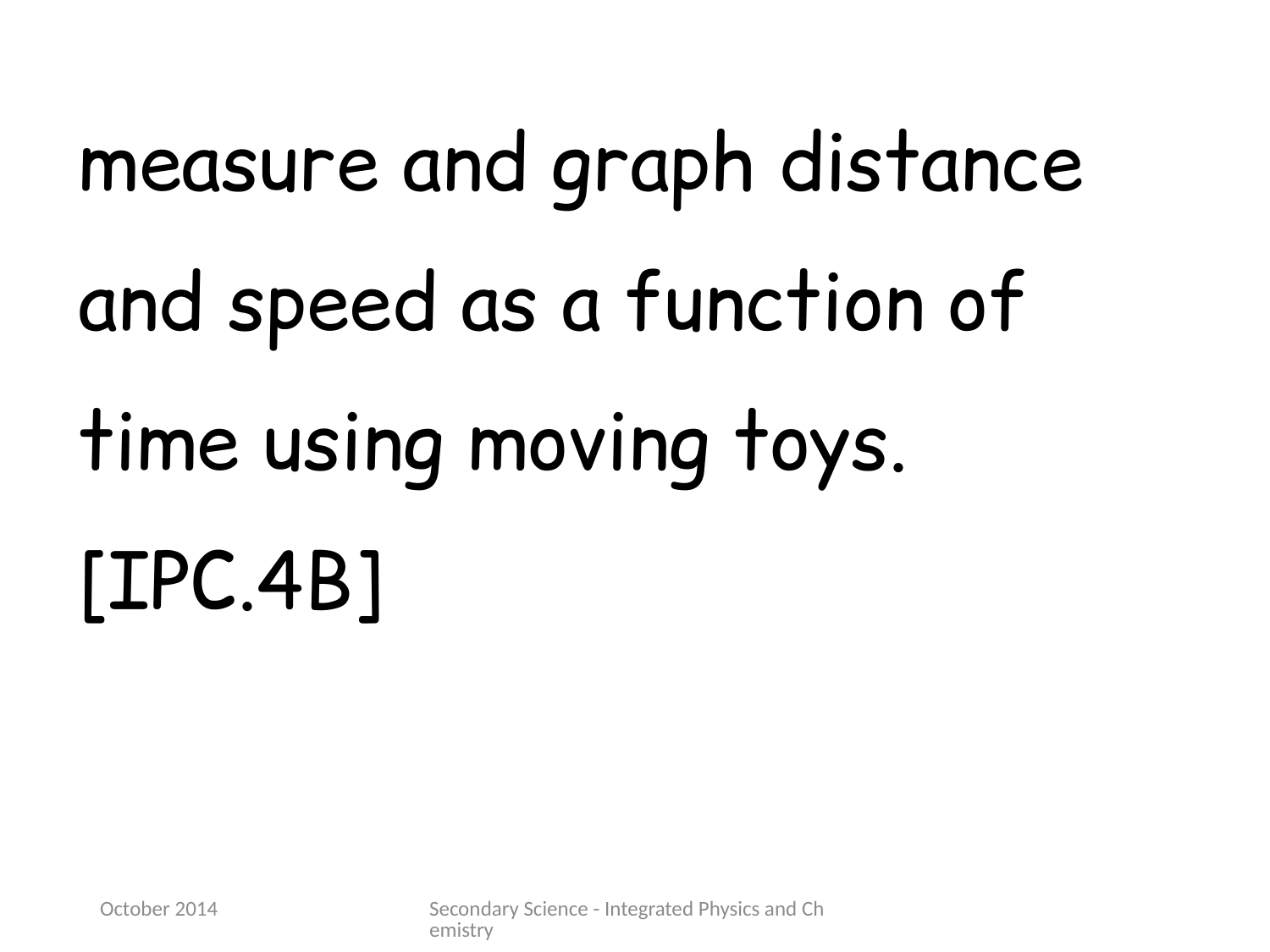

measure and graph distance and speed as a function of time using moving toys.[IPC.4B]
October 2014
Secondary Science - Integrated Physics and Chemistry